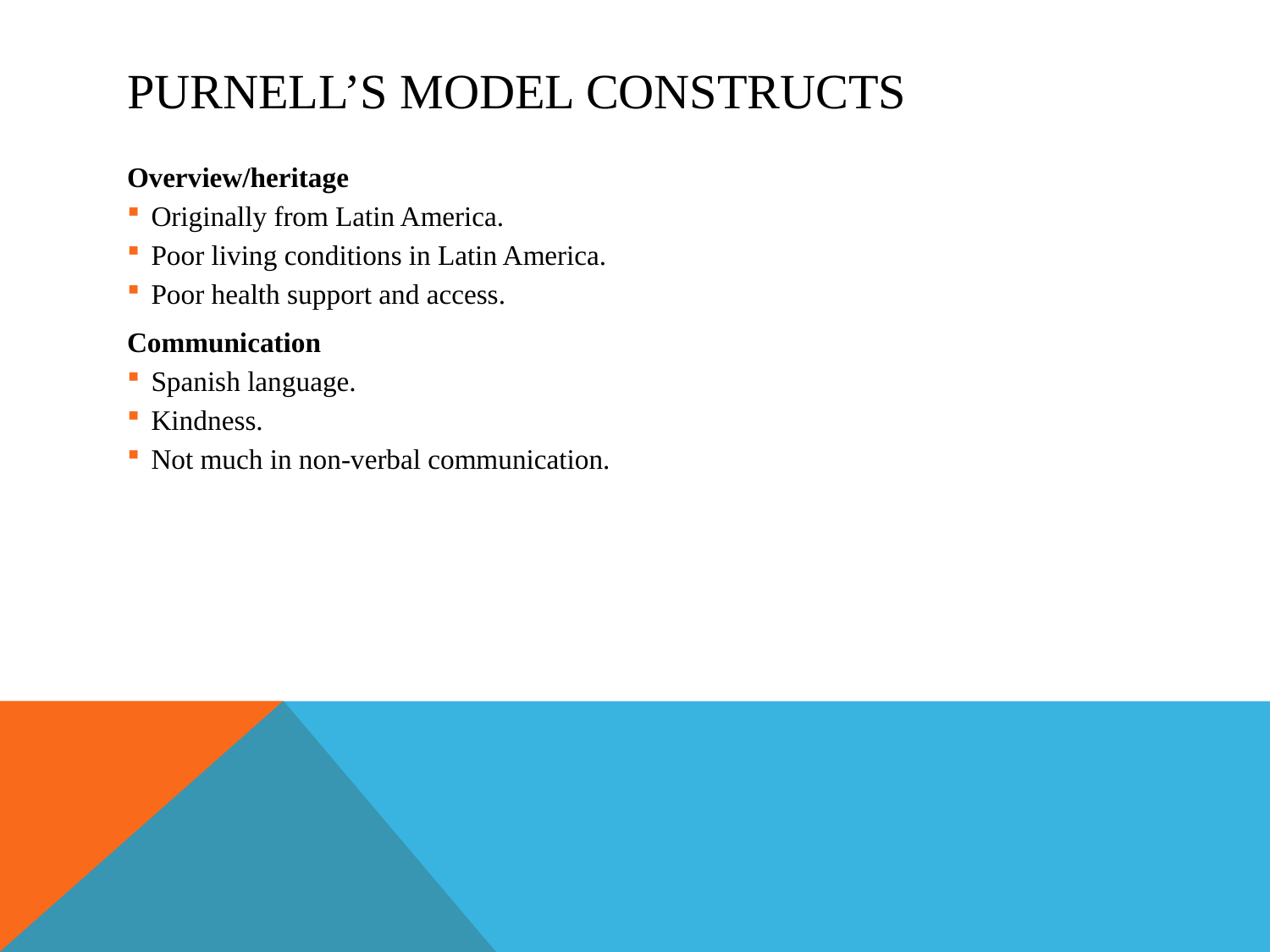

# Purnell’s Model Constructs
Overview/heritage
Originally from Latin America.
Poor living conditions in Latin America.
Poor health support and access.
Communication
Spanish language.
Kindness.
Not much in non-verbal communication.